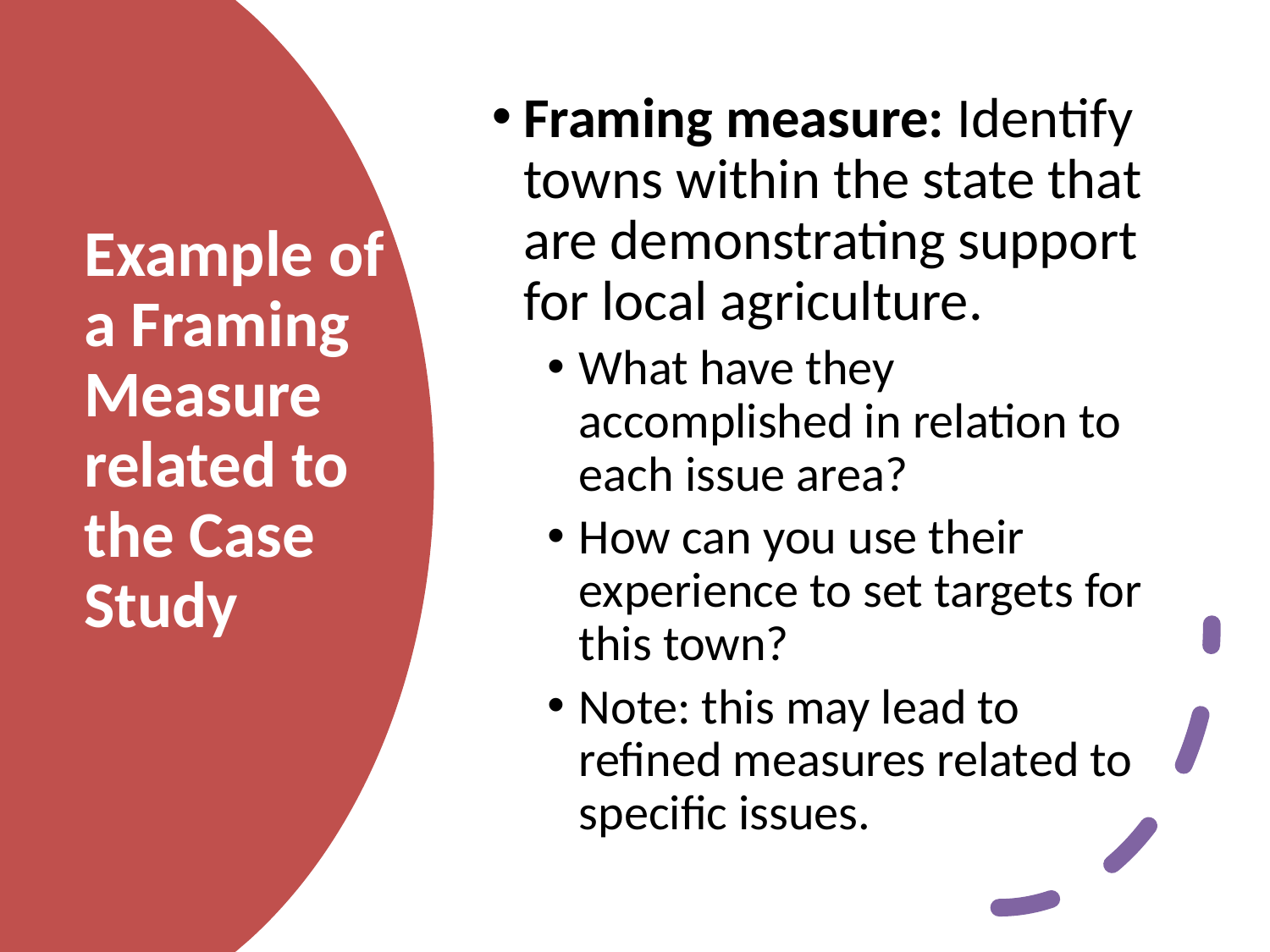

Framing measure: Identify towns within the state that are demonstrating support for local agriculture.
What have they accomplished in relation to each issue area?
How can you use their experience to set targets for this town?
Note: this may lead to refined measures related to specific issues.

# Example of a Framing Measure related to the Case Study